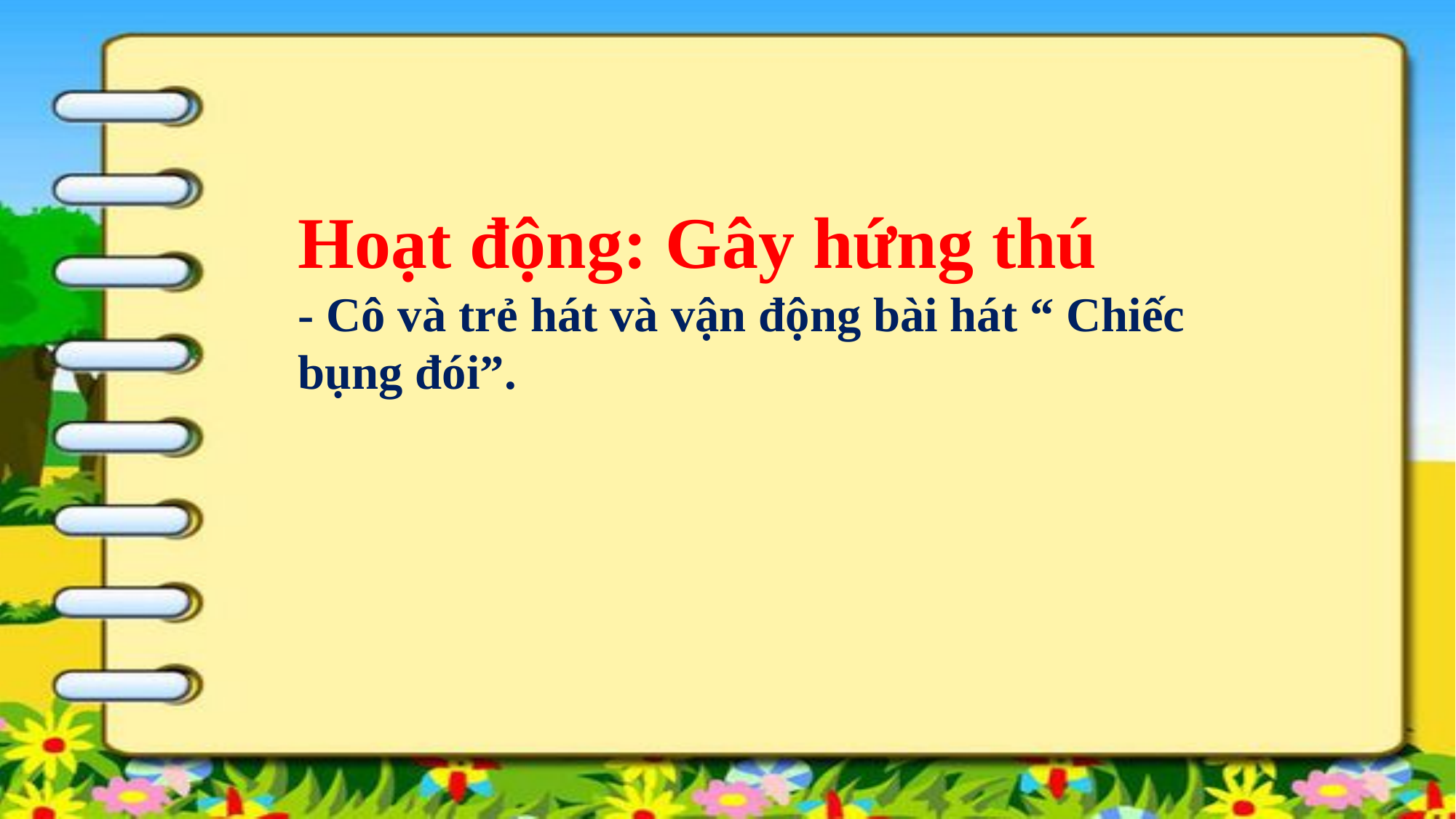

Hoạt động: Gây hứng thú
- Cô và trẻ hát và vận động bài hát “ Chiếc bụng đói”.